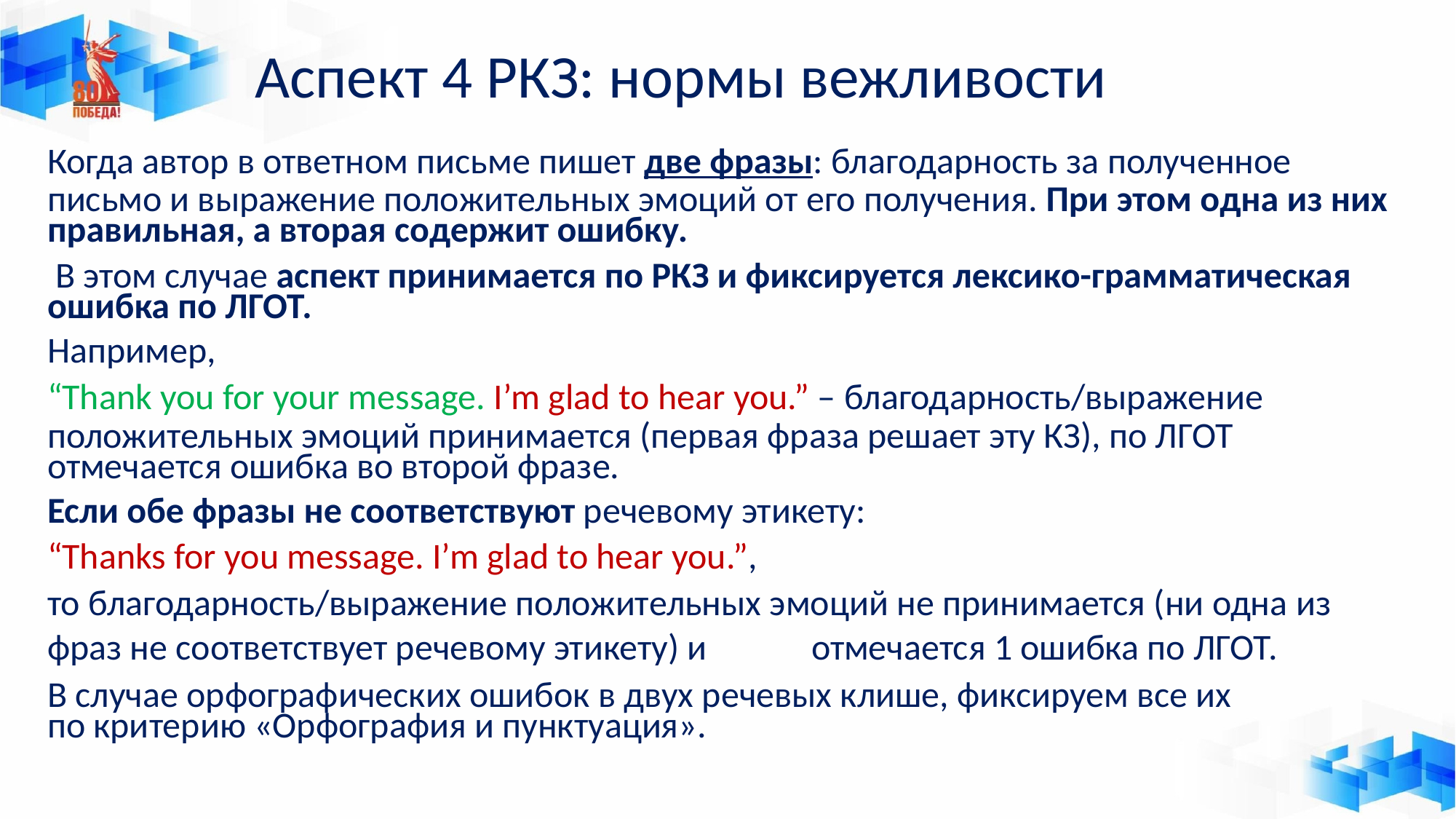

# Аспект 4 РКЗ: нормы вежливости
Когда автор в ответном письме пишет две фразы: благодарность за полученное
письмо и выражение положительных эмоций от его получения. При этом одна из них правильная, а вторая содержит ошибку.
В этом случае аспект принимается по РКЗ и фиксируется лексико-грамматическая ошибка по ЛГОТ.
Например,
“Thank you for your message. I’m glad to hear you.” – благодарность/выражение
положительных эмоций принимается (первая фраза решает эту КЗ), по ЛГОТ отмечается ошибка во второй фразе.
Если обе фразы не соответствуют речевому этикету:
“Thanks for you message. I’m glad to hear you.”,
то благодарность/выражение положительных эмоций не принимается (ни одна из
фраз не соответствует речевому этикету) и	отмечается 1 ошибка по ЛГОТ.
В случае орфографических ошибок в двух речевых клише, фиксируем все их по критерию «Орфография и пунктуация».